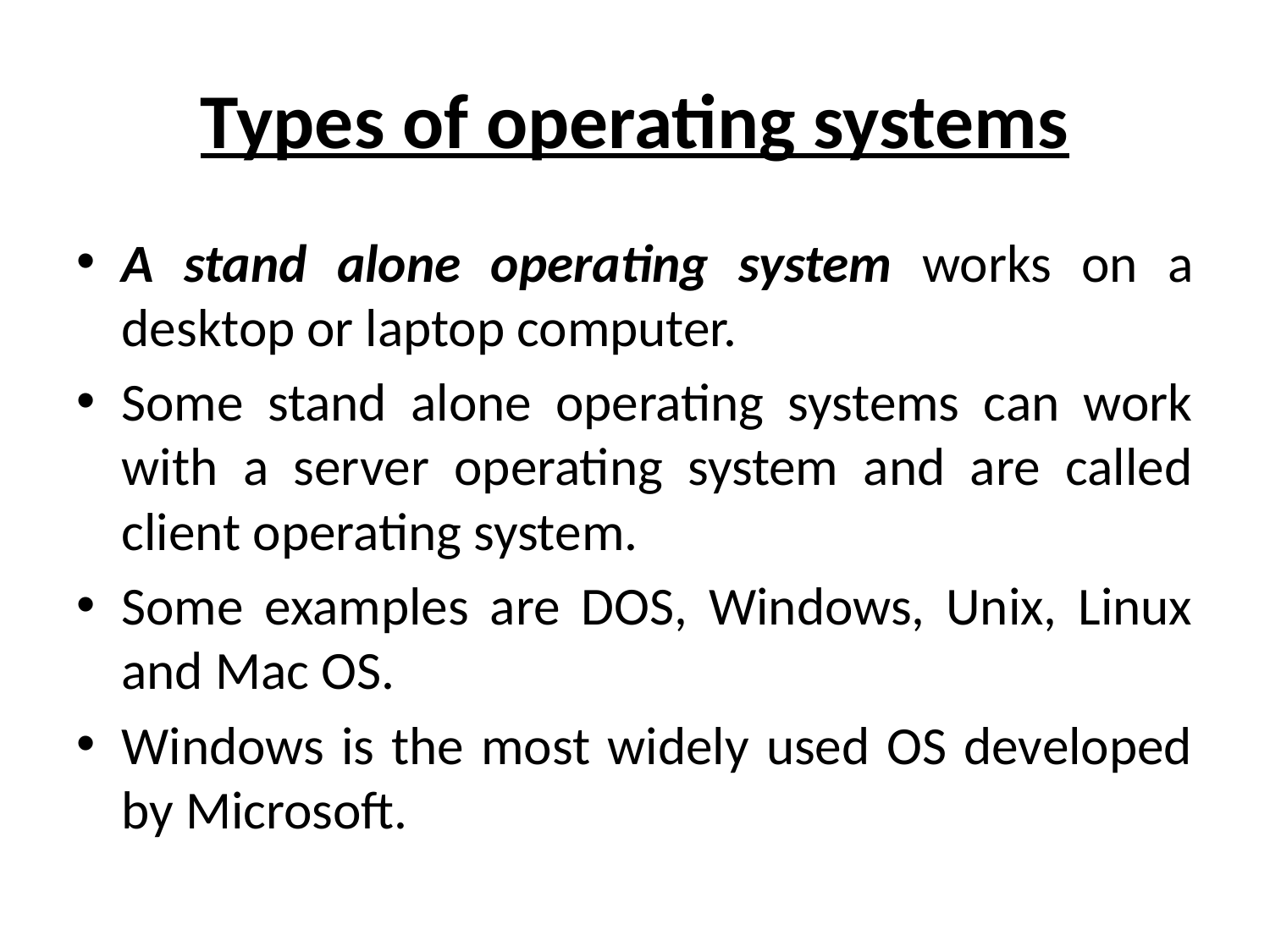

# Types of operating systems
A stand alone operating system works on a desktop or laptop computer.
Some stand alone operating systems can work with a server operating system and are called client operating system.
Some examples are DOS, Windows, Unix, Linux and Mac OS.
Windows is the most widely used OS developed by Microsoft.